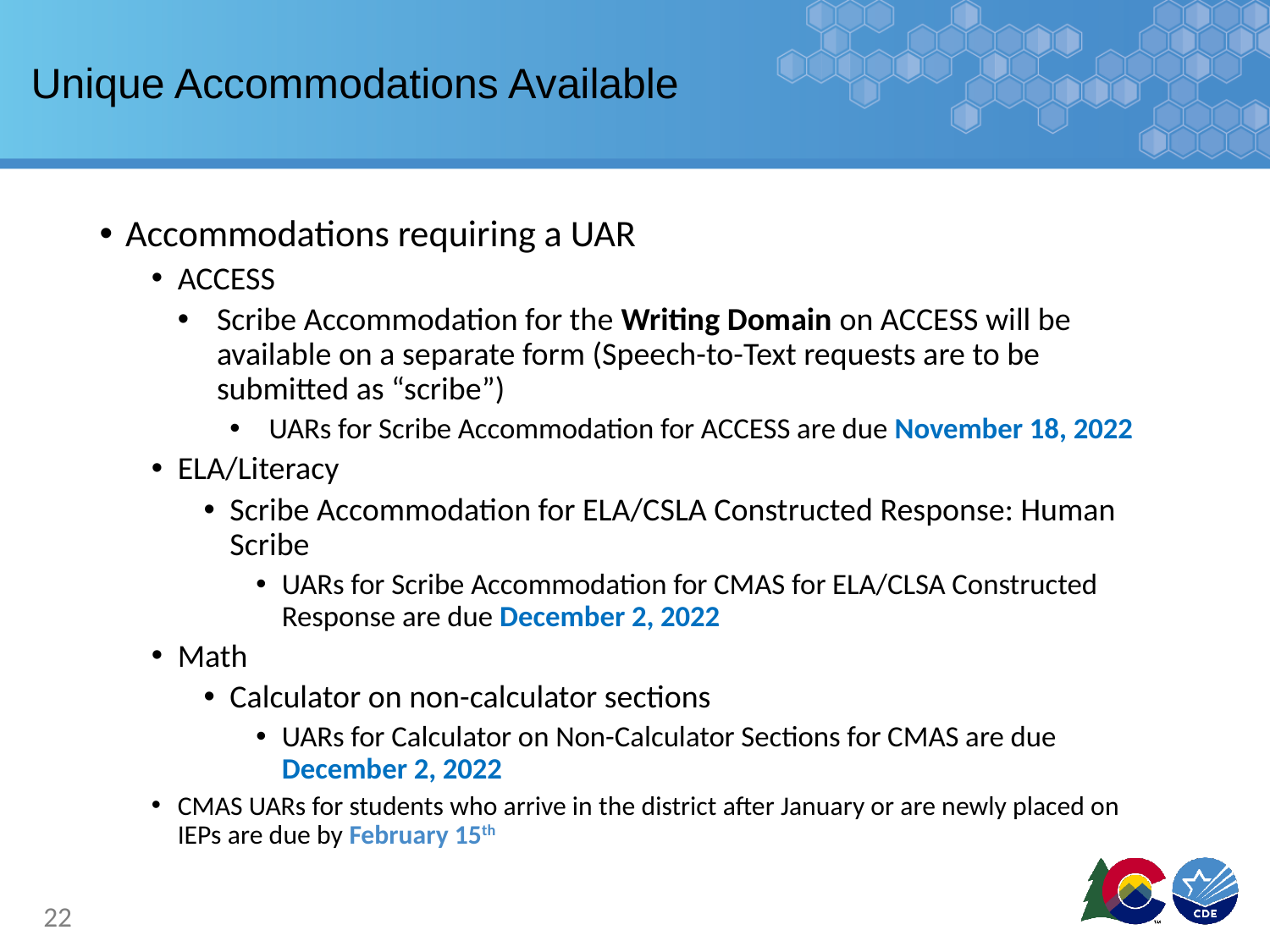

# Unique Accommodations Available
Accommodations requiring a UAR
ACCESS
Scribe Accommodation for the Writing Domain on ACCESS will be available on a separate form (Speech-to-Text requests are to be submitted as “scribe”)
UARs for Scribe Accommodation for ACCESS are due November 18, 2022
ELA/Literacy
Scribe Accommodation for ELA/CSLA Constructed Response: Human Scribe
UARs for Scribe Accommodation for CMAS for ELA/CLSA Constructed Response are due December 2, 2022
Math
Calculator on non-calculator sections
UARs for Calculator on Non-Calculator Sections for CMAS are due December 2, 2022
CMAS UARs for students who arrive in the district after January or are newly placed on IEPs are due by February 15th

22